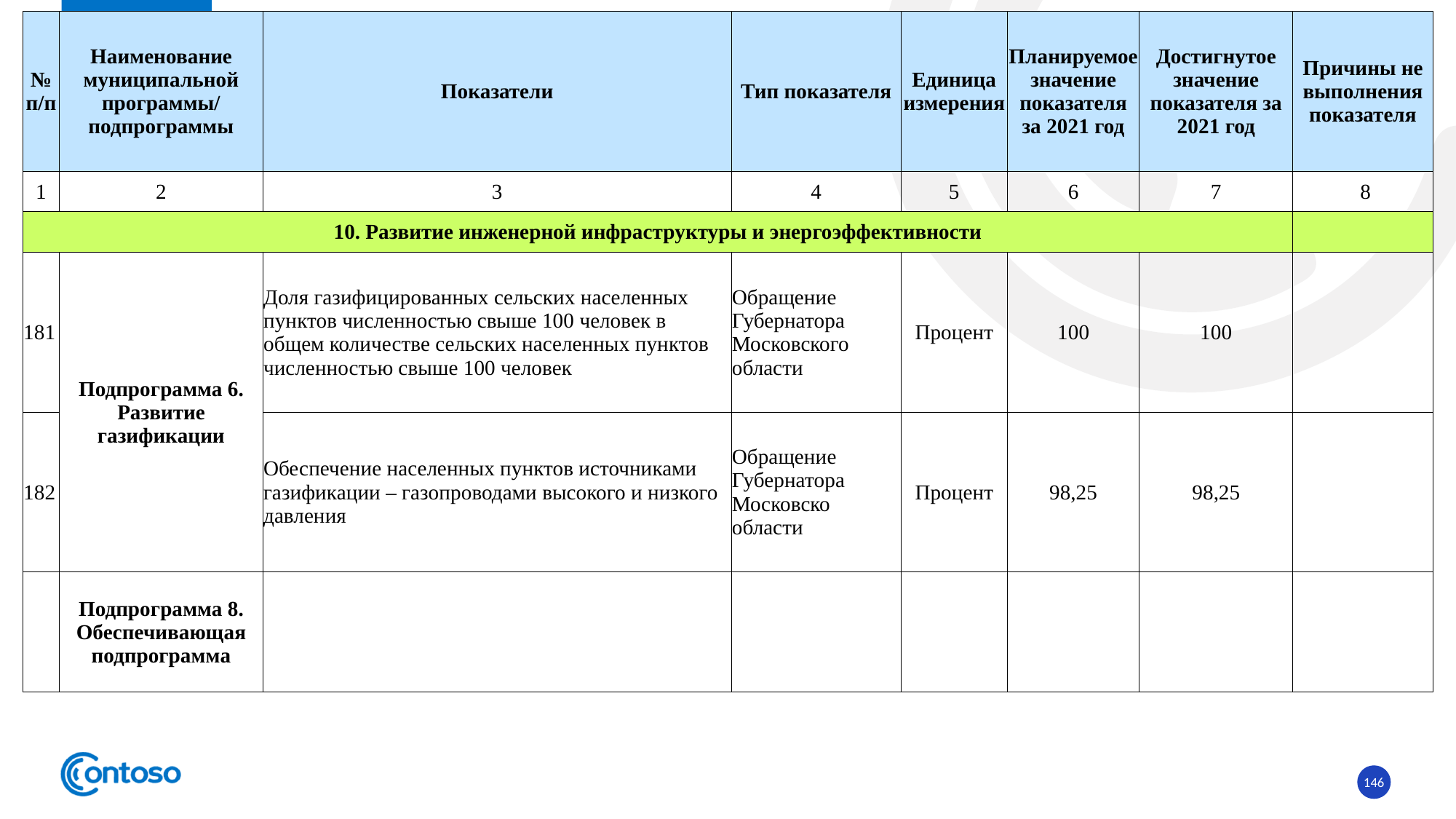

| № п/п | Наименование муниципальной программы/ подпрограммы | Показатели | Тип показателя | Единица измерения | Планируемое значение показателя за 2021 год | Достигнутое значение показателя за 2021 год | Причины не выполнения показателя |
| --- | --- | --- | --- | --- | --- | --- | --- |
| 1 | 2 | 3 | 4 | 5 | 6 | 7 | 8 |
| 10. Развитие инженерной инфраструктуры и энергоэффективности |  |  |  |  |  |  |  |
| 181 | Подпрограмма 6. Развитие газификации | Доля газифицированных сельских населенных пунктов численностью свыше 100 человек в общем количестве сельских населенных пунктов численностью свыше 100 человек | Обращение Губернатора Московского области | Процент | 100 | 100 |  |
| 182 |  | Обеспечение населенных пунктов источниками газификации – газопроводами высокого и низкого давления | Обращение Губернатора Московско области | Процент | 98,25 | 98,25 |  |
|  | Подпрограмма 8. Обеспечивающая подпрограмма |  |  |  |  |  |  |
146